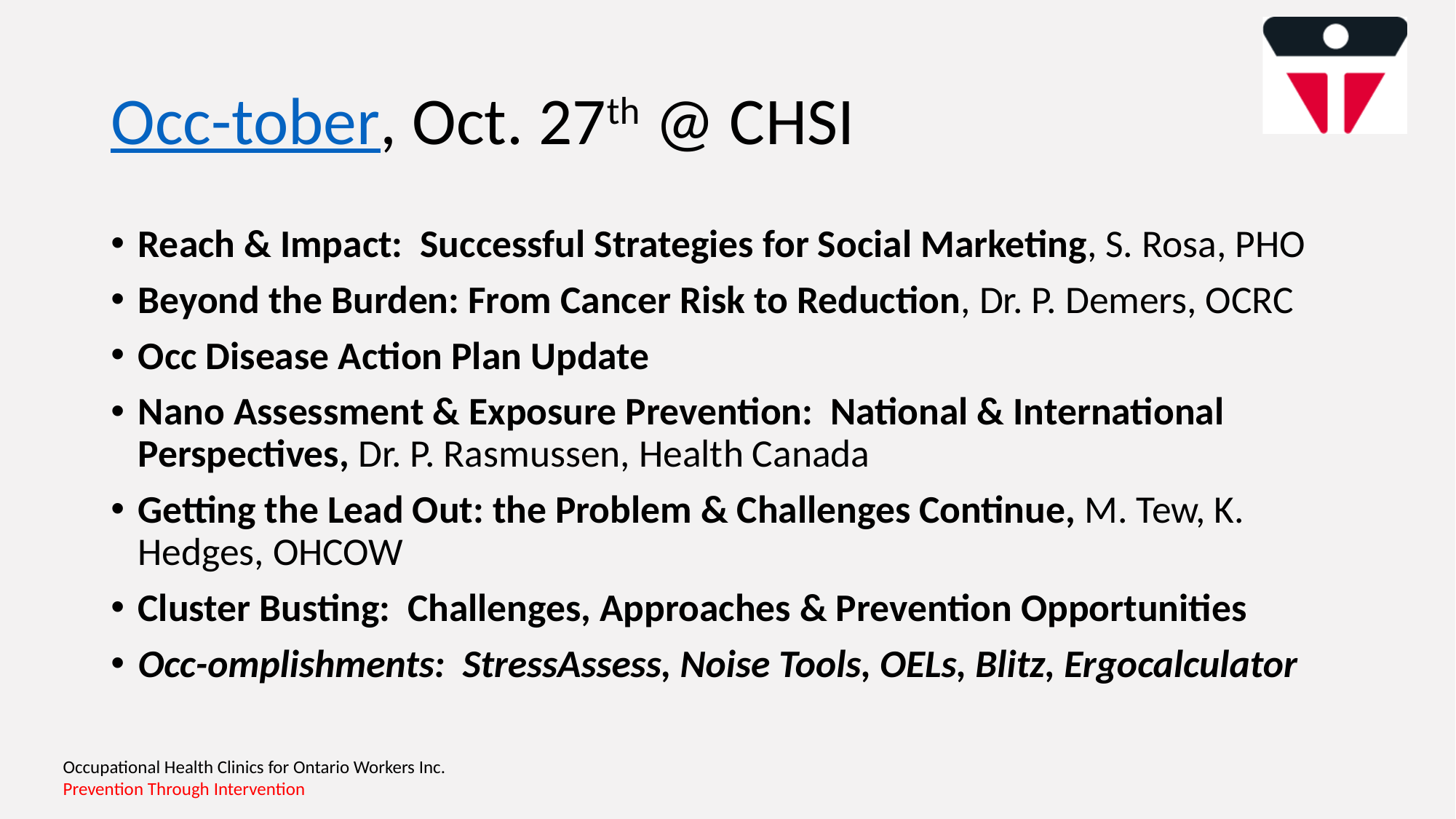

# Occ-tober, Oct. 27th @ CHSI
Reach & Impact:  Successful Strategies for Social Marketing, S. Rosa, PHO
Beyond the Burden: From Cancer Risk to Reduction, Dr. P. Demers, OCRC
Occ Disease Action Plan Update
Nano Assessment & Exposure Prevention:  National & International Perspectives, Dr. P. Rasmussen, Health Canada
Getting the Lead Out: the Problem & Challenges Continue, M. Tew, K. Hedges, OHCOW
Cluster Busting:  Challenges, Approaches & Prevention Opportunities
Occ-omplishments:  StressAssess, Noise Tools, OELs, Blitz, Ergocalculator